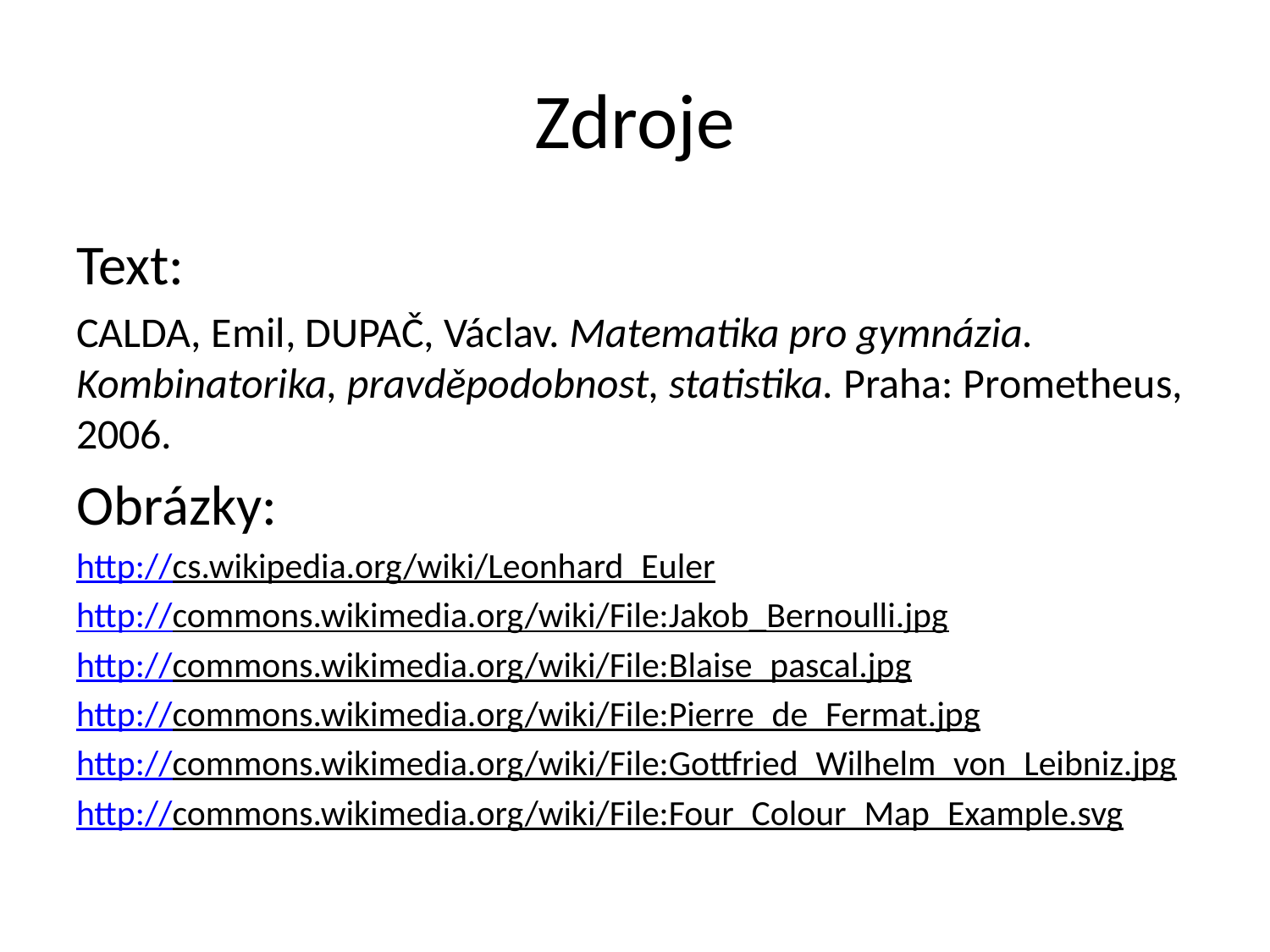

# Zdroje
Text:
CALDA, Emil, DUPAČ, Václav. Matematika pro gymnázia. Kombinatorika, pravděpodobnost, statistika. Praha: Prometheus, 2006.
Obrázky:
http://cs.wikipedia.org/wiki/Leonhard_Euler
http://commons.wikimedia.org/wiki/File:Jakob_Bernoulli.jpg
http://commons.wikimedia.org/wiki/File:Blaise_pascal.jpg
http://commons.wikimedia.org/wiki/File:Pierre_de_Fermat.jpg
http://commons.wikimedia.org/wiki/File:Gottfried_Wilhelm_von_Leibniz.jpg
http://commons.wikimedia.org/wiki/File:Four_Colour_Map_Example.svg